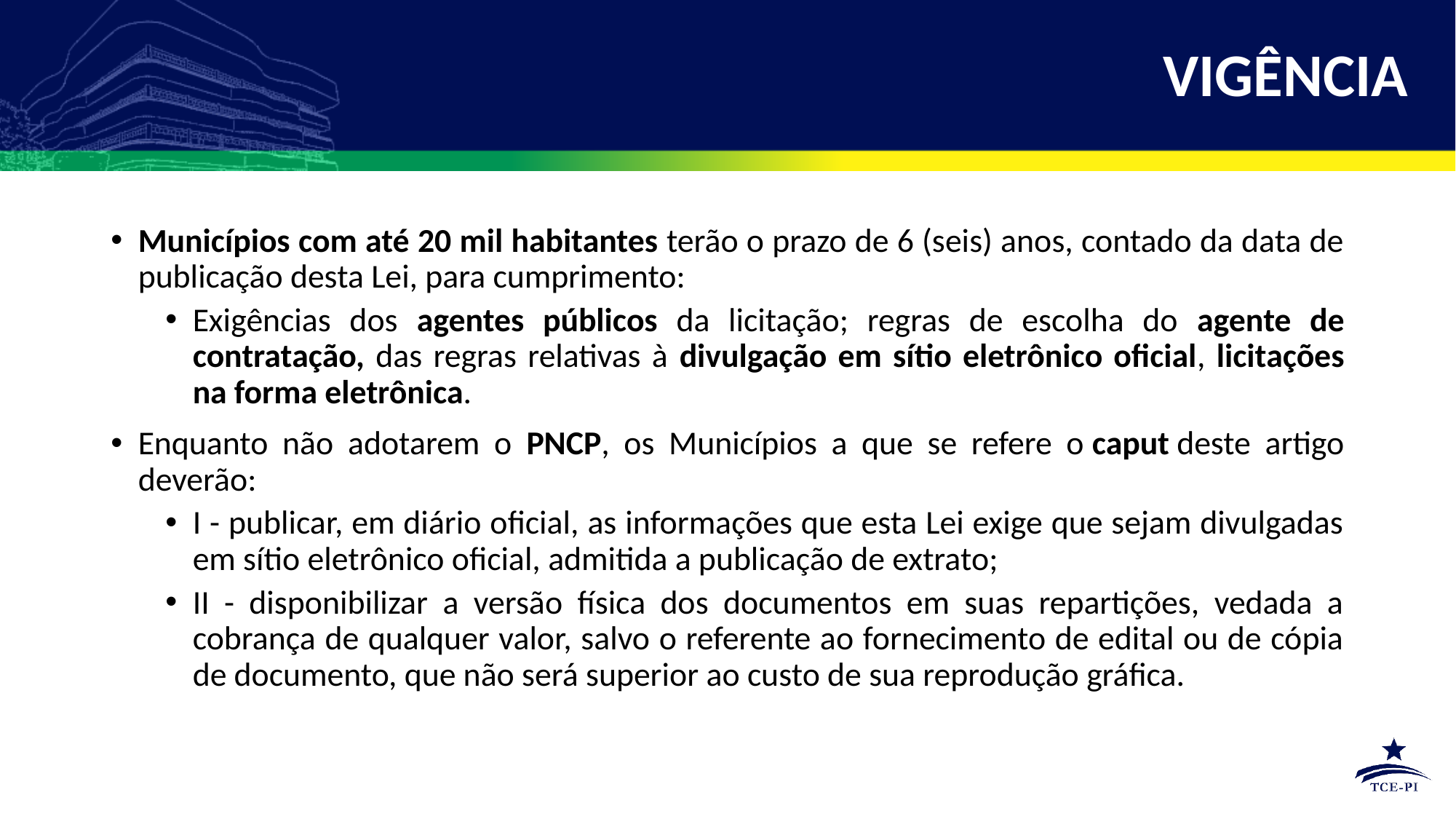

# VIGÊNCIA
Municípios com até 20 mil habitantes terão o prazo de 6 (seis) anos, contado da data de publicação desta Lei, para cumprimento:
Exigências dos agentes públicos da licitação; regras de escolha do agente de contratação, das regras relativas à divulgação em sítio eletrônico oficial, licitações na forma eletrônica.
Enquanto não adotarem o PNCP, os Municípios a que se refere o caput deste artigo deverão:
I - publicar, em diário oficial, as informações que esta Lei exige que sejam divulgadas em sítio eletrônico oficial, admitida a publicação de extrato;
II - disponibilizar a versão física dos documentos em suas repartições, vedada a cobrança de qualquer valor, salvo o referente ao fornecimento de edital ou de cópia de documento, que não será superior ao custo de sua reprodução gráfica.